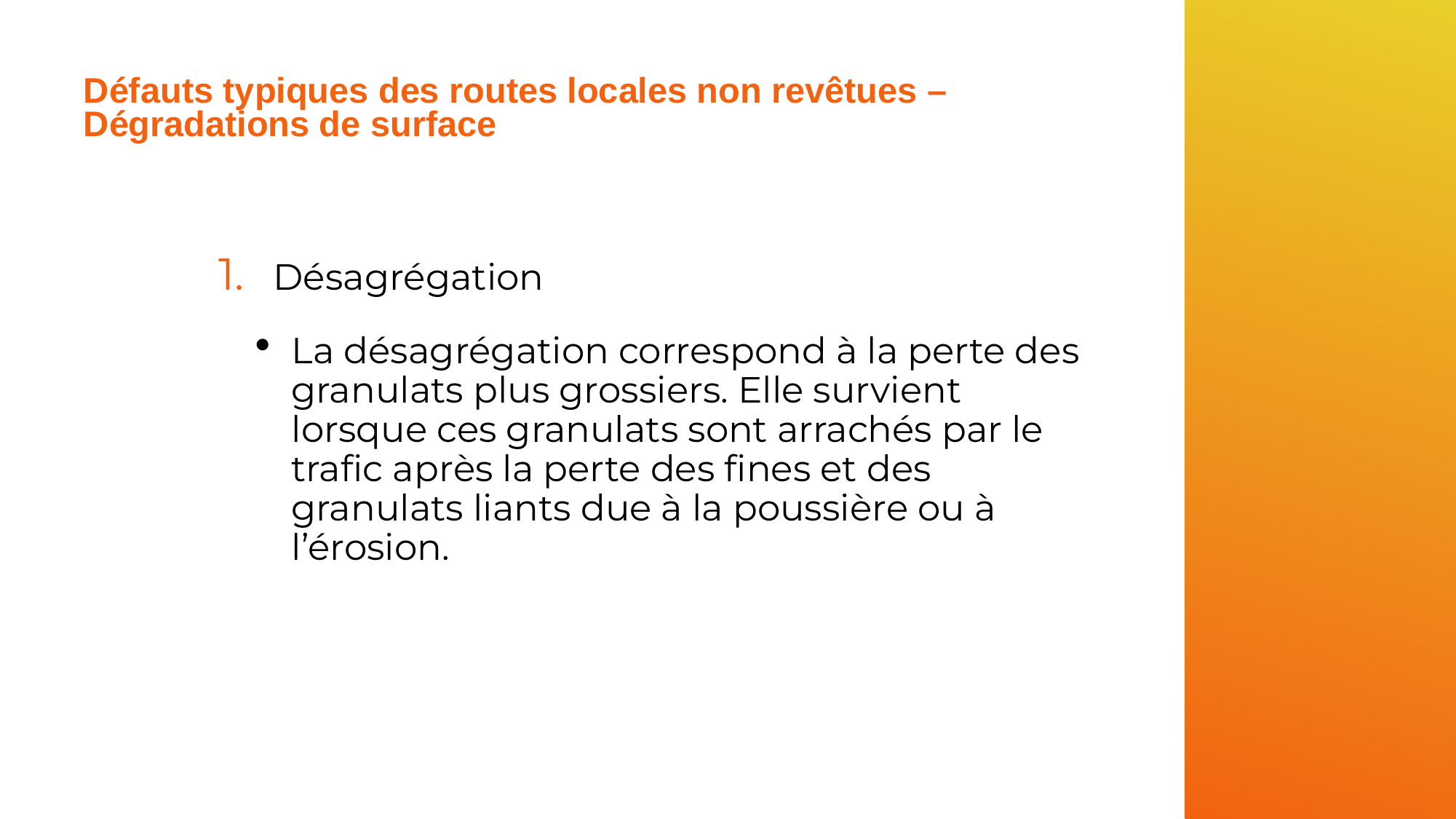

# Défauts typiques des routes locales non revêtues – Dégradations de surface
Désagrégation
La désagrégation correspond à la perte des granulats plus grossiers. Elle survient lorsque ces granulats sont arrachés par le trafic après la perte des fines et des granulats liants due à la poussière ou à l’érosion.